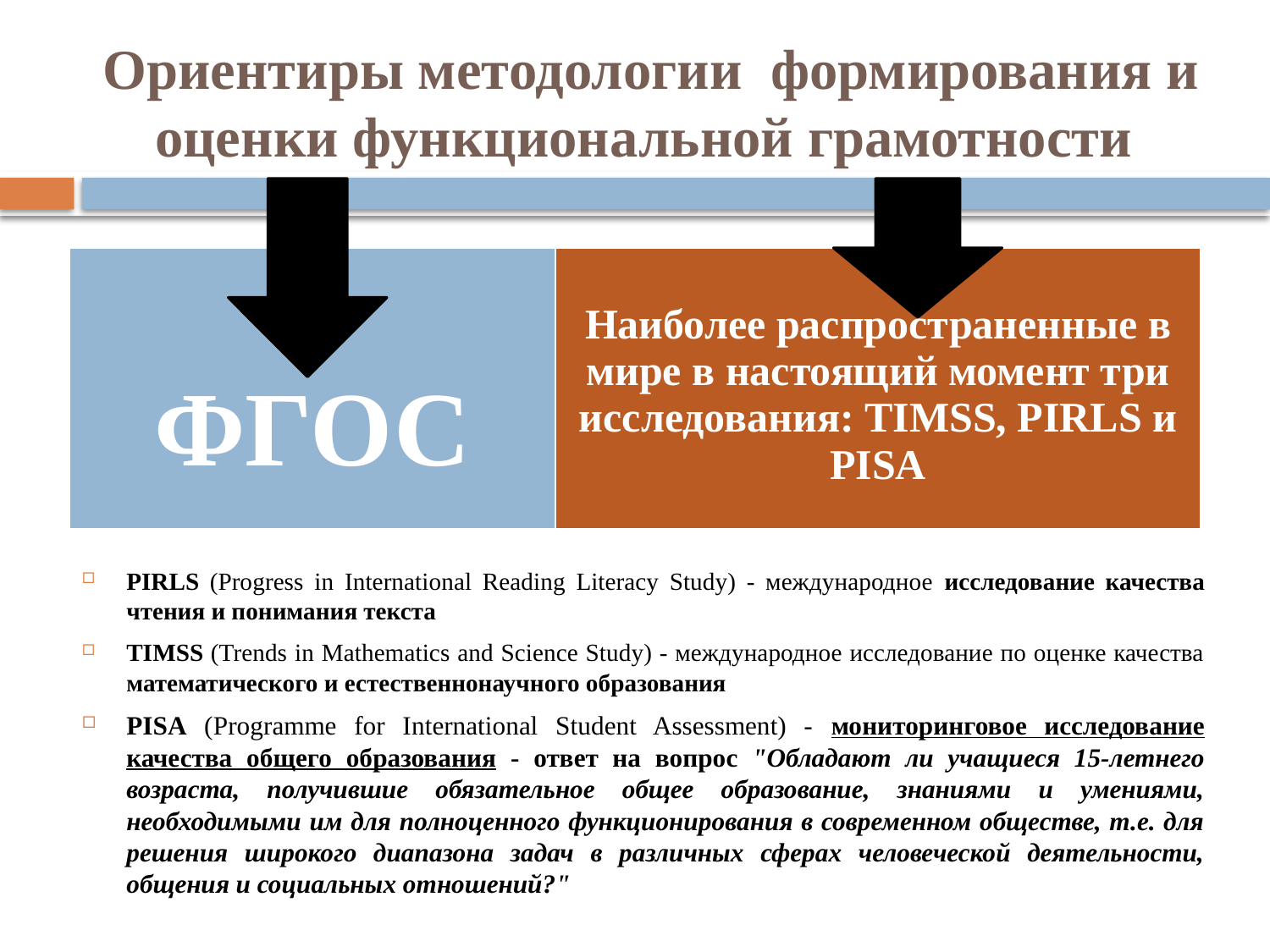

# Ориентиры методологии  формирования и оценки функциональной грамотности

PIRLS (Progress in International Reading Literacy Study) - международное исследование качества чтения и понимания текста
TIMSS (Trends in Mathematics and Science Study) - международное исследование по оценке качества математического и естественнонаучного образования
PISA (Programme for International Student Assessment) - мониторинговое исследование качества общего образования - ответ на вопрос "Обладают ли учащиеся 15-летнего возраста, получившие обязательное общее образование, знаниями и умениями, необходимыми им для полноценного функционирования в современном обществе, т.е. для решения широкого диапазона задач в различных сферах человеческой деятельности, общения и социальных отношений?"
| ФГОС | Наиболее распространенные в мире в настоящий момент три исследования: TIMSS, PIRLS и PISA |
| --- | --- |